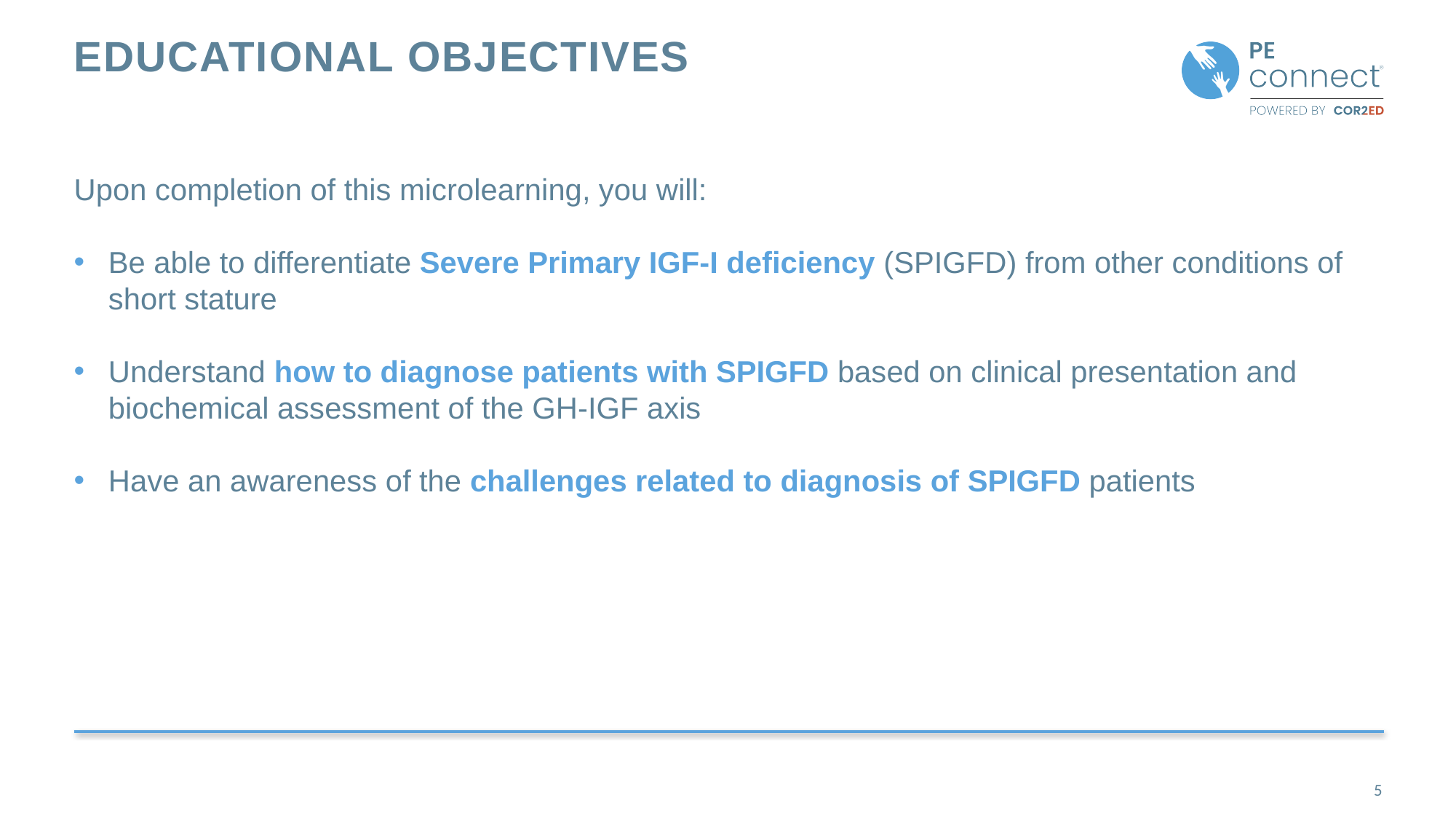

# Educational objectives
Upon completion of this microlearning, you will:
Be able to differentiate Severe Primary IGF-I deficiency (SPIGFD) from other conditions of short stature
Understand how to diagnose patients with SPIGFD based on clinical presentation and biochemical assessment of the GH-IGF axis
Have an awareness of the challenges related to diagnosis of SPIGFD patients

5